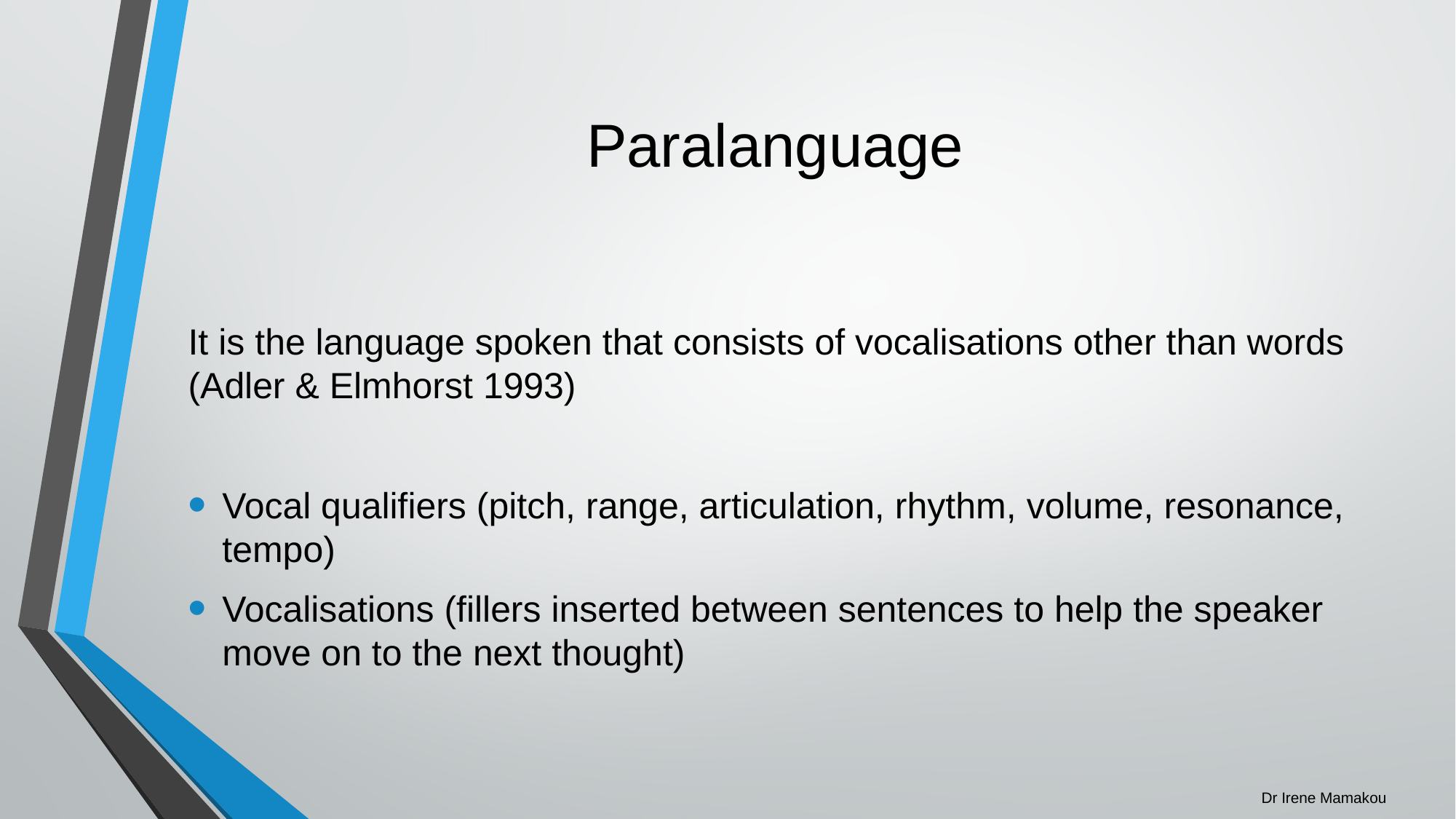

# Paralanguage
It is the language spoken that consists of vocalisations other than words (Adler & Elmhorst 1993)

Vocal qualifiers (pitch, range, articulation, rhythm, volume, resonance, tempo)
Vocalisations (fillers inserted between sentences to help the speaker move on to the next thought)
Dr Irene Mamakou